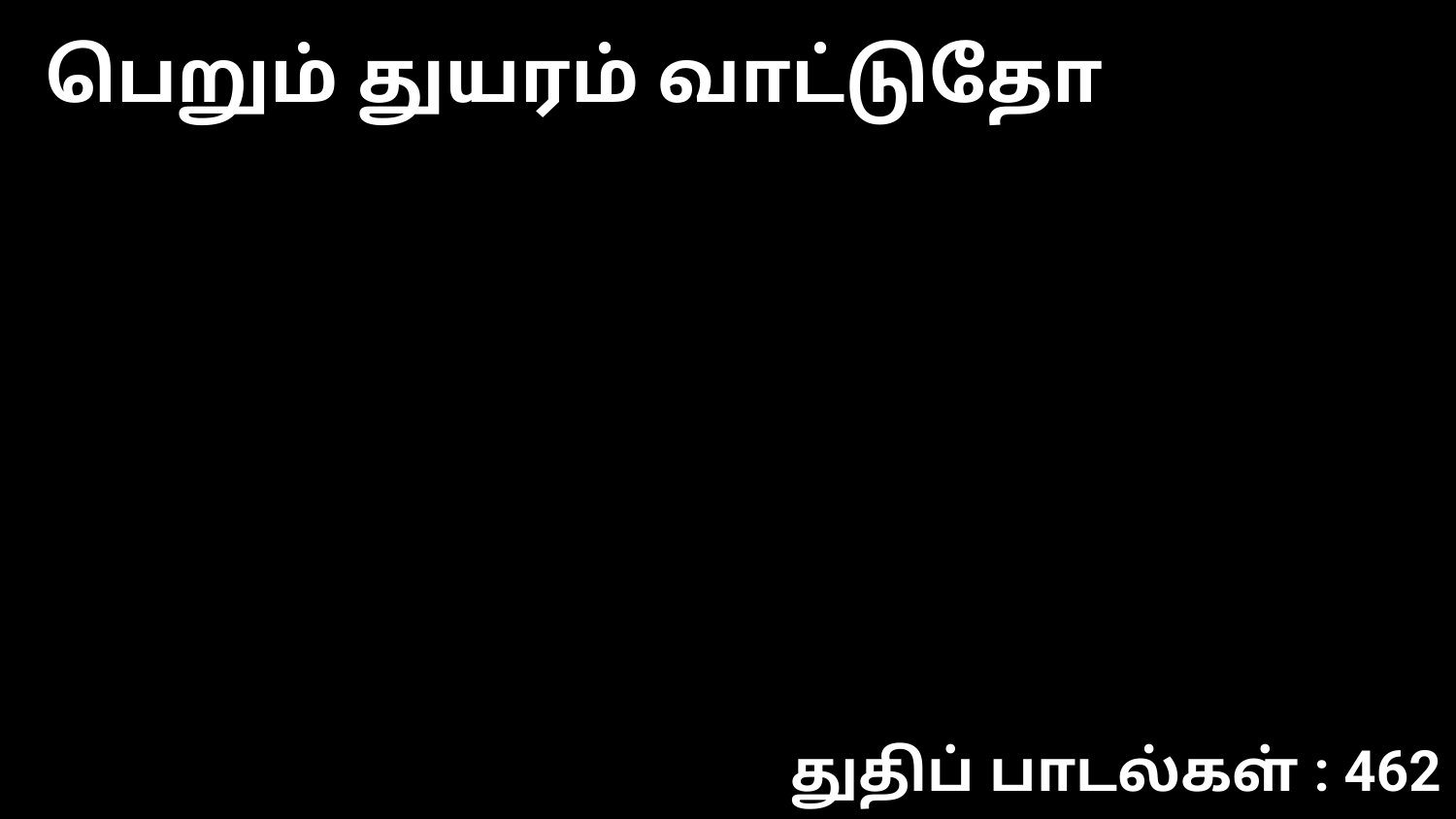

பெறும் துயரம் வாட்டுதோ
துதிப் பாடல்கள் : 462